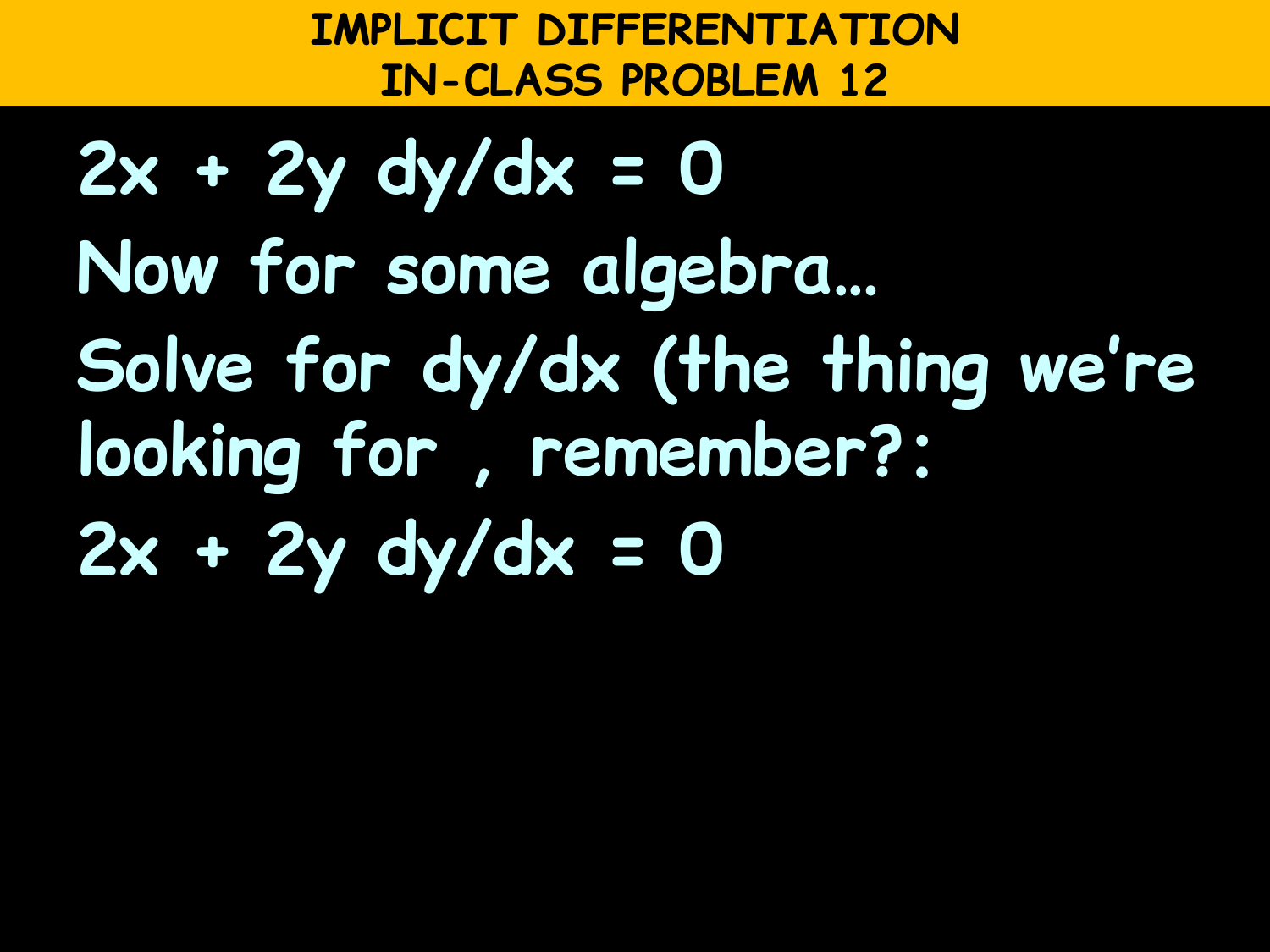

IMPLICIT DIFFERENTIATION
IN-CLASS PROBLEM 12
2x + 2y dy/dx = 0
Now for some algebra…
Solve for dy/dx (the thing we’re looking for , remember?:
2x + 2y dy/dx = 0